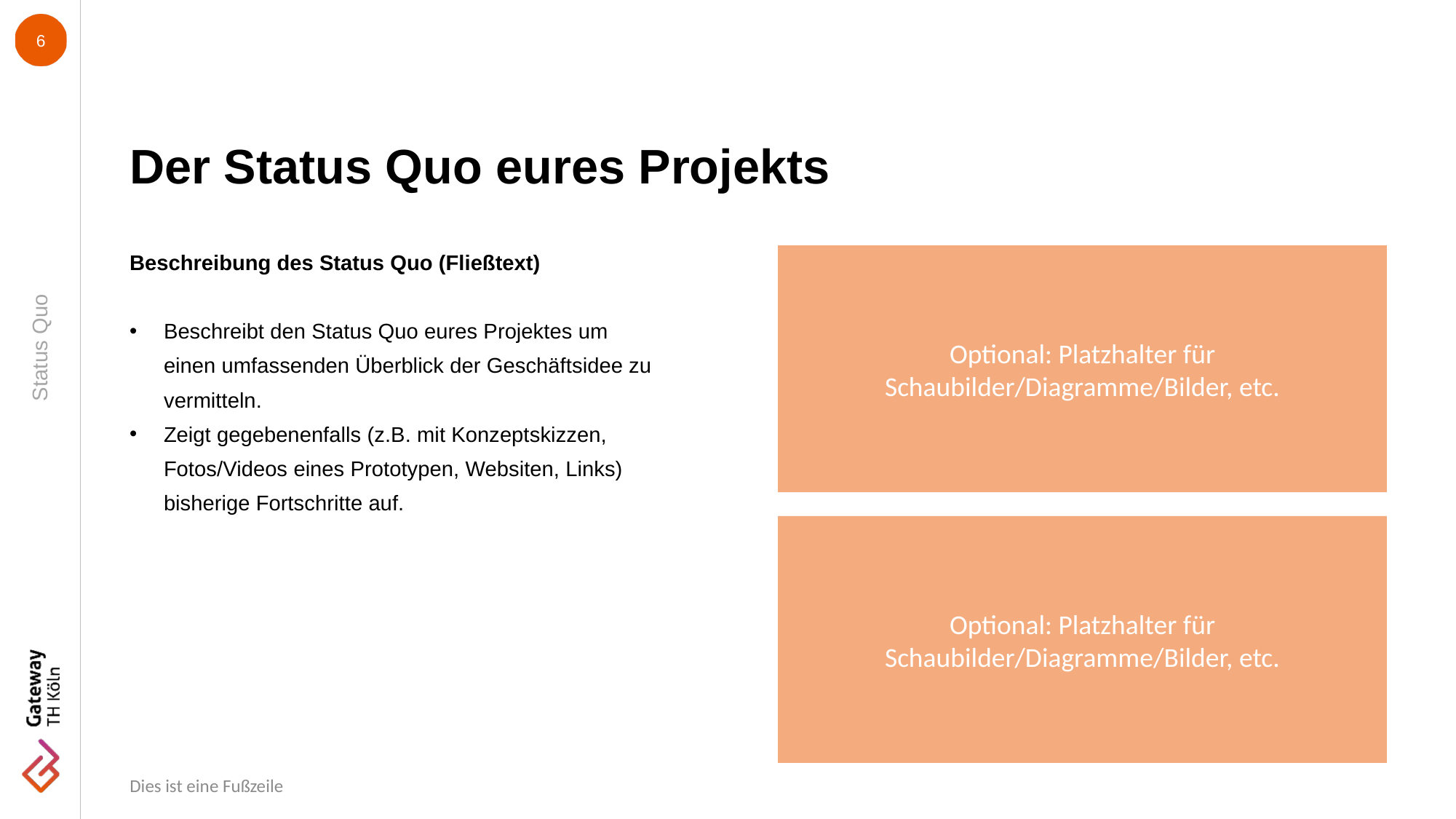

Der Status Quo eures Projekts
Beschreibung des Status Quo (Fließtext)

Beschreibt den Status Quo eures Projektes um einen umfassenden Überblick der Geschäftsidee zu vermitteln.
Zeigt gegebenenfalls (z.B. mit Konzeptskizzen, Fotos/Videos eines Prototypen, Websiten, Links) bisherige Fortschritte auf.

Optional: Platzhalter für Schaubilder/Diagramme/Bilder, etc.
Status Quo
Optional: Platzhalter für Schaubilder/Diagramme/Bilder, etc.
Dies ist eine Fußzeile